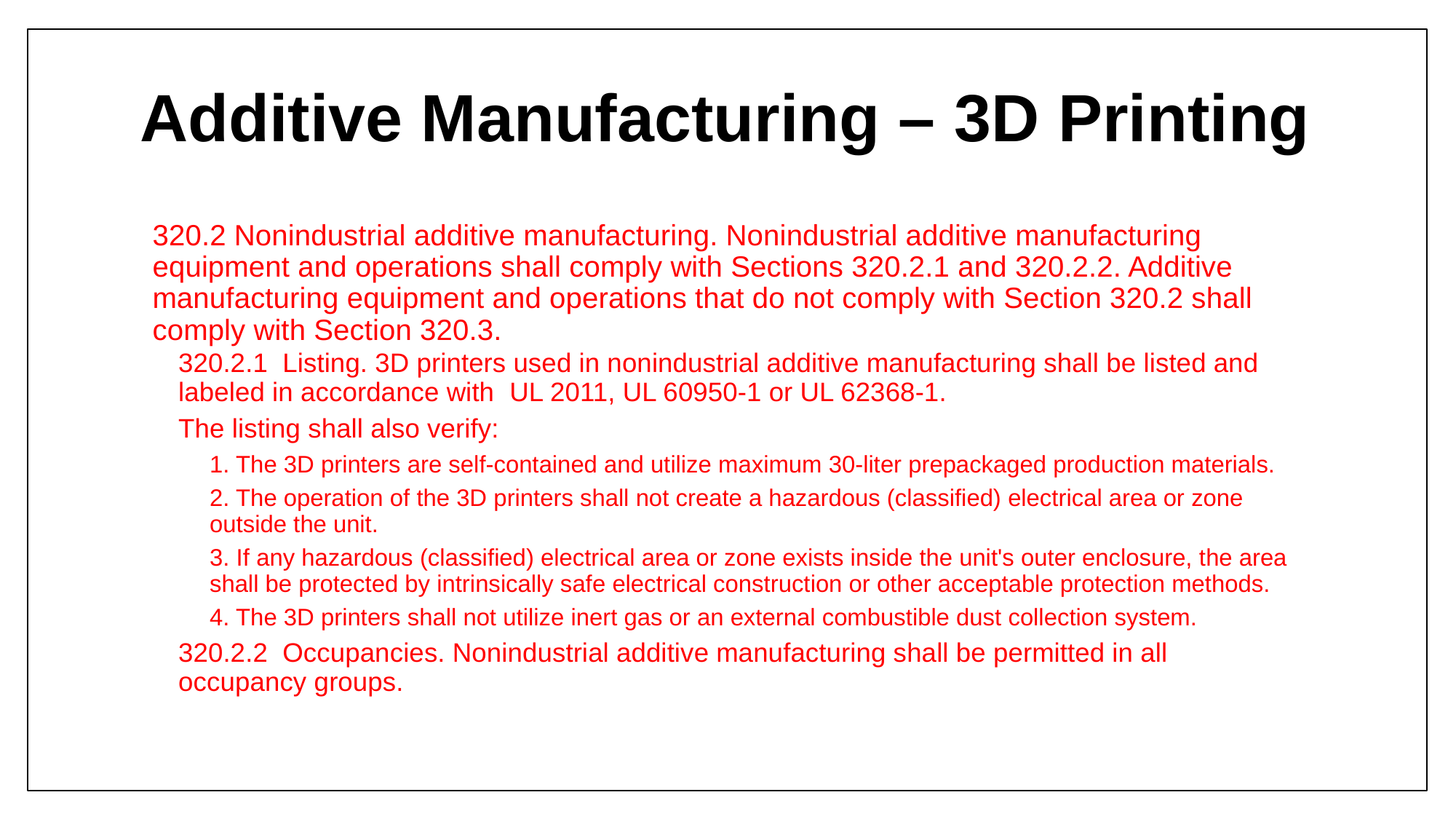

# Additive Manufacturing – 3D Printing
320.2 Nonindustrial additive manufacturing. Nonindustrial additive manufacturing equipment and operations shall comply with Sections 320.2.1 and 320.2.2. Additive manufacturing equipment and operations that do not comply with Section 320.2 shall comply with Section 320.3.
320.2.1  Listing. 3D printers used in nonindustrial additive manufacturing shall be listed and labeled in accordance with ​ UL 2011, UL 60950-1 or UL 62368-1.
The listing shall also verify:
1. The 3D printers are self-contained and utilize maximum 30-liter prepackaged production materials.
2. The operation of the 3D printers shall not create a hazardous (classified) electrical area or zone outside the unit.
3. If any hazardous (classified) electrical area or zone exists inside the unit's outer enclosure, the area shall be protected by intrinsically safe electrical construction or other acceptable protection methods.
4. The 3D printers shall not utilize inert gas or an external combustible dust collection system.
320.2.2  Occupancies. Nonindustrial additive manufacturing shall be permitted in all occupancy groups.